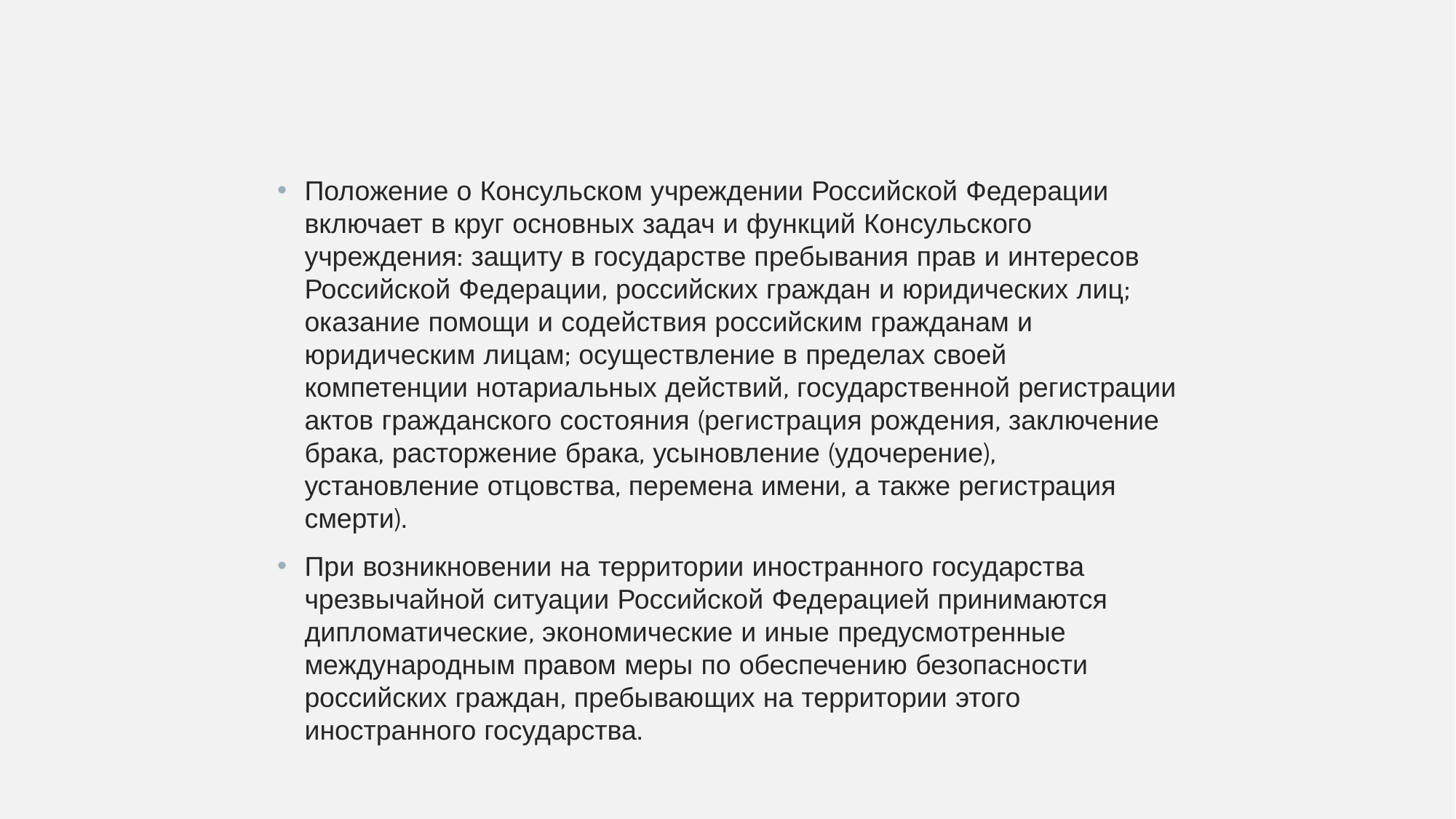

Положение о Консульском учреждении Российской Федерации включает в круг основных задач и функций Консульского учреждения: защиту в государстве пребывания прав и интересов Российской Федерации, российских граждан и юридических лиц; оказание помощи и содействия российским гражданам и юридическим лицам; осуществление в пределах своей компетенции нотариальных действий, государственной регистрации актов гражданского состояния (регистрация рождения, заключение брака, расторжение брака, усыновление (удочерение), установление отцовства, перемена имени, а также регистрация смерти).
При возникновении на территории иностранного государства чрезвычайной ситуации Российской Федерацией принимаются дипломатические, экономические и иные предусмотренные международным правом меры по обеспечению безопасности российских граждан, пребывающих на территории этого иностранного государства.